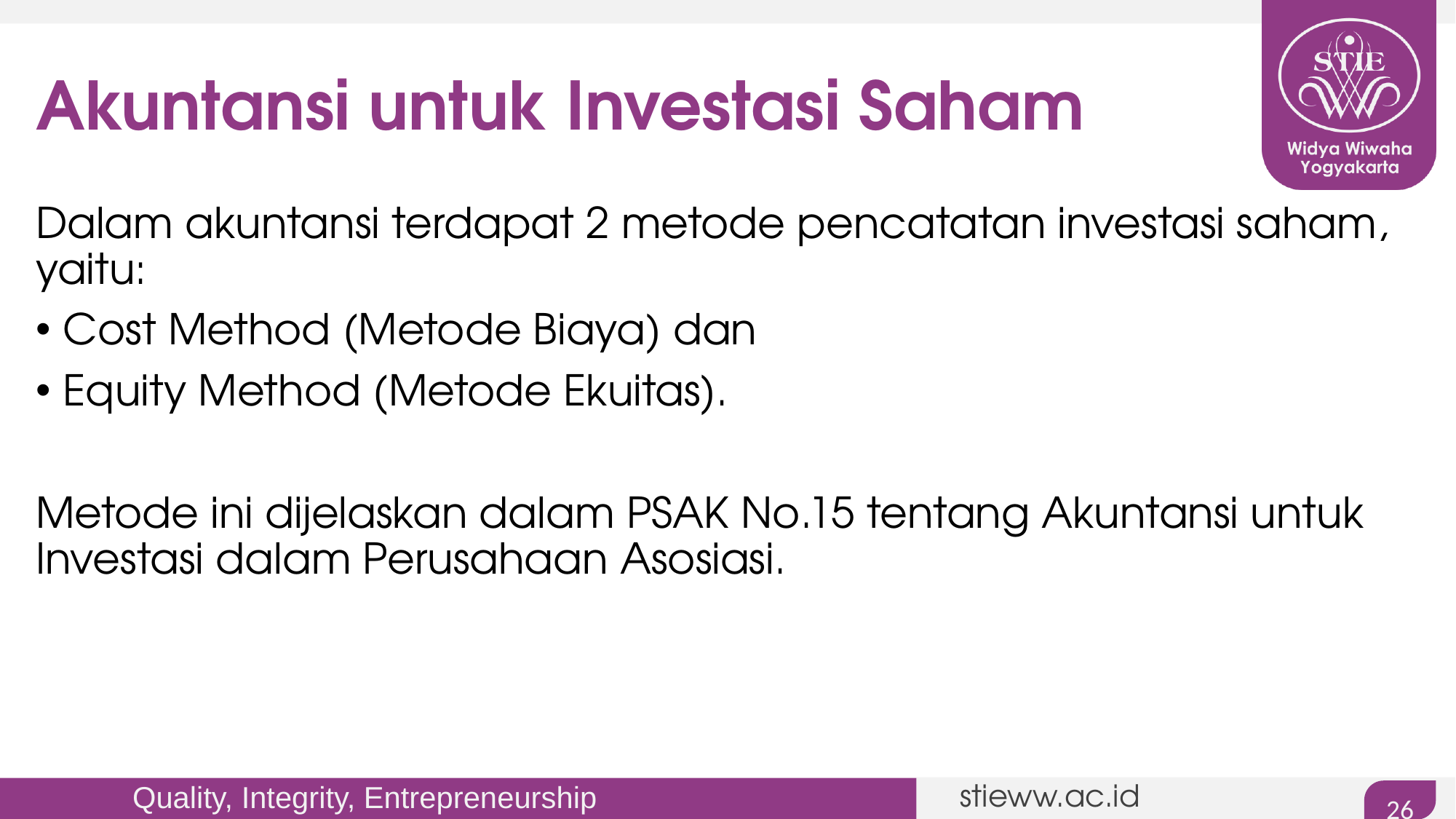

# Akuntansi untuk Investasi Saham
Dalam akuntansi terdapat 2 metode pencatatan investasi saham, yaitu:
Cost Method (Metode Biaya) dan
Equity Method (Metode Ekuitas).

Metode ini dijelaskan dalam PSAK No.15 tentang Akuntansi untuk Investasi dalam Perusahaan Asosiasi.